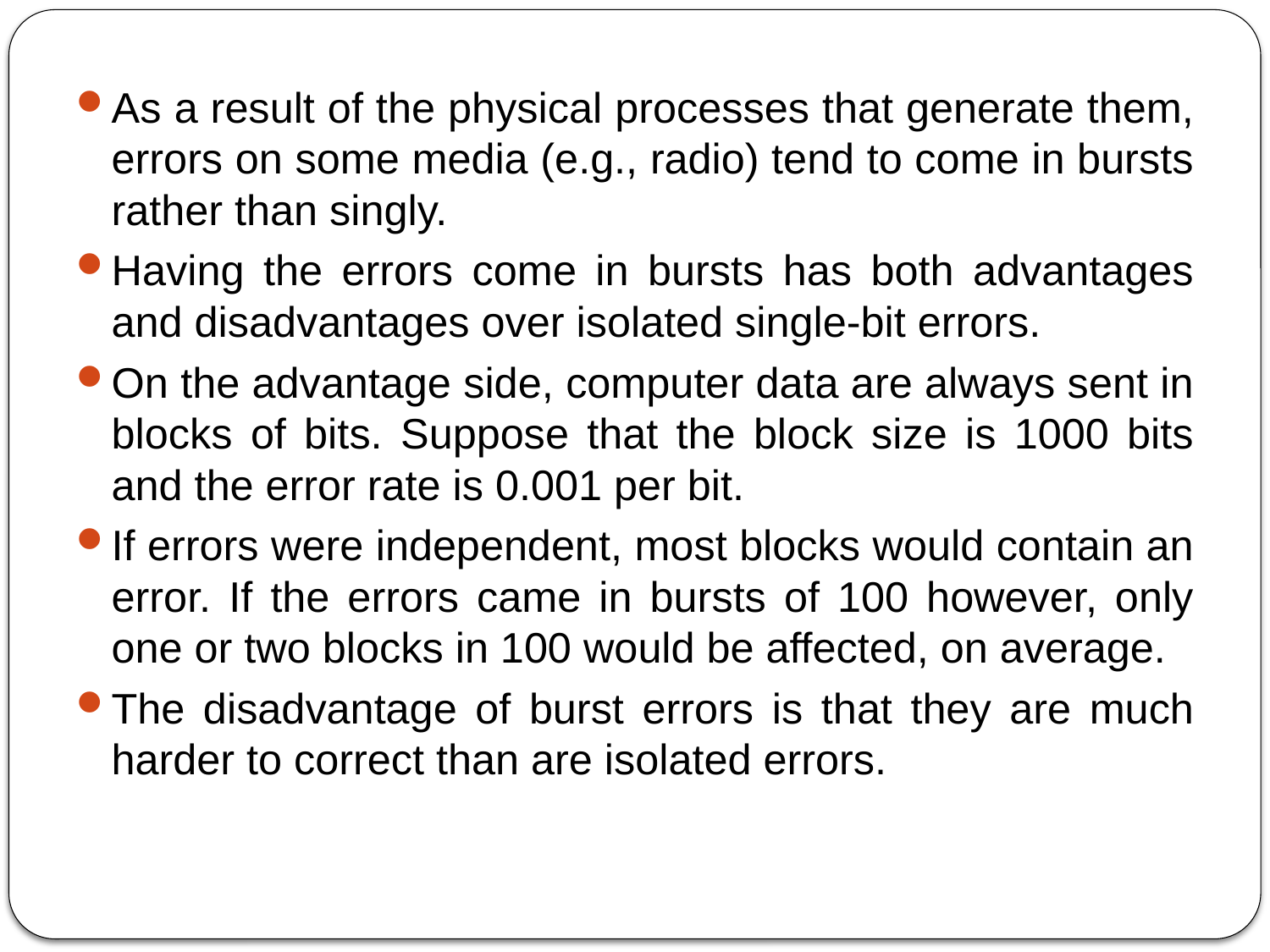

As a result of the physical processes that generate them, errors on some media (e.g., radio) tend to come in bursts rather than singly.
Having the errors come in bursts has both advantages and disadvantages over isolated single-bit errors.
On the advantage side, computer data are always sent in blocks of bits. Suppose that the block size is 1000 bits and the error rate is 0.001 per bit.
If errors were independent, most blocks would contain an error. If the errors came in bursts of 100 however, only one or two blocks in 100 would be affected, on average.
The disadvantage of burst errors is that they are much harder to correct than are isolated errors.